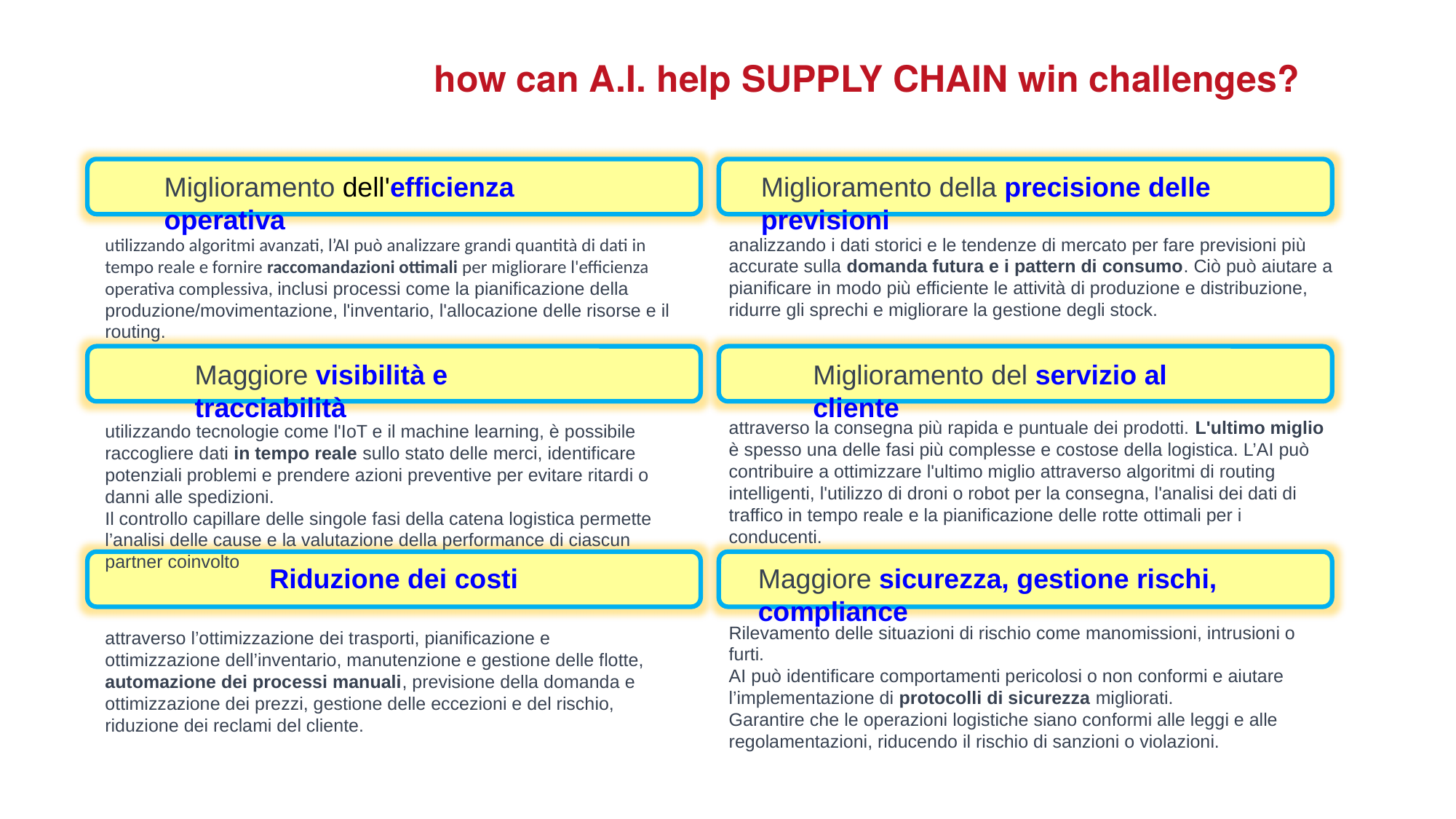

how can A.I. help SUPPLY CHAIN win challenges?

Miglioramento dell'efficienza operativa
Miglioramento della precisione delle previsioni
analizzando i dati storici e le tendenze di mercato per fare previsioni più accurate sulla domanda futura e i pattern di consumo. Ciò può aiutare a pianificare in modo più efficiente le attività di produzione e distribuzione, ridurre gli sprechi e migliorare la gestione degli stock.
utilizzando algoritmi avanzati, l’AI può analizzare grandi quantità di dati in tempo reale e fornire raccomandazioni ottimali per migliorare l'efficienza operativa complessiva, inclusi processi come la pianificazione della produzione/movimentazione, l'inventario, l'allocazione delle risorse e il routing.

Maggiore visibilità e tracciabilità
Miglioramento del servizio al cliente
attraverso la consegna più rapida e puntuale dei prodotti. L'ultimo miglio è spesso una delle fasi più complesse e costose della logistica. L’AI può contribuire a ottimizzare l'ultimo miglio attraverso algoritmi di routing intelligenti, l'utilizzo di droni o robot per la consegna, l'analisi dei dati di traffico in tempo reale e la pianificazione delle rotte ottimali per i conducenti.
utilizzando tecnologie come l'IoT e il machine learning, è possibile raccogliere dati in tempo reale sullo stato delle merci, identificare potenziali problemi e prendere azioni preventive per evitare ritardi o danni alle spedizioni.
Il controllo capillare delle singole fasi della catena logistica permette l’analisi delle cause e la valutazione della performance di ciascun partner coinvolto

Riduzione dei costi
Maggiore sicurezza, gestione rischi, compliance
Rilevamento delle situazioni di rischio come manomissioni, intrusioni o furti.
AI può identificare comportamenti pericolosi o non conformi e aiutare l’implementazione di protocolli di sicurezza migliorati.
Garantire che le operazioni logistiche siano conformi alle leggi e alle regolamentazioni, riducendo il rischio di sanzioni o violazioni.
attraverso l’ottimizzazione dei trasporti, pianificazione e ottimizzazione dell’inventario, manutenzione e gestione delle flotte, automazione dei processi manuali, previsione della domanda e ottimizzazione dei prezzi, gestione delle eccezioni e del rischio, riduzione dei reclami del cliente.